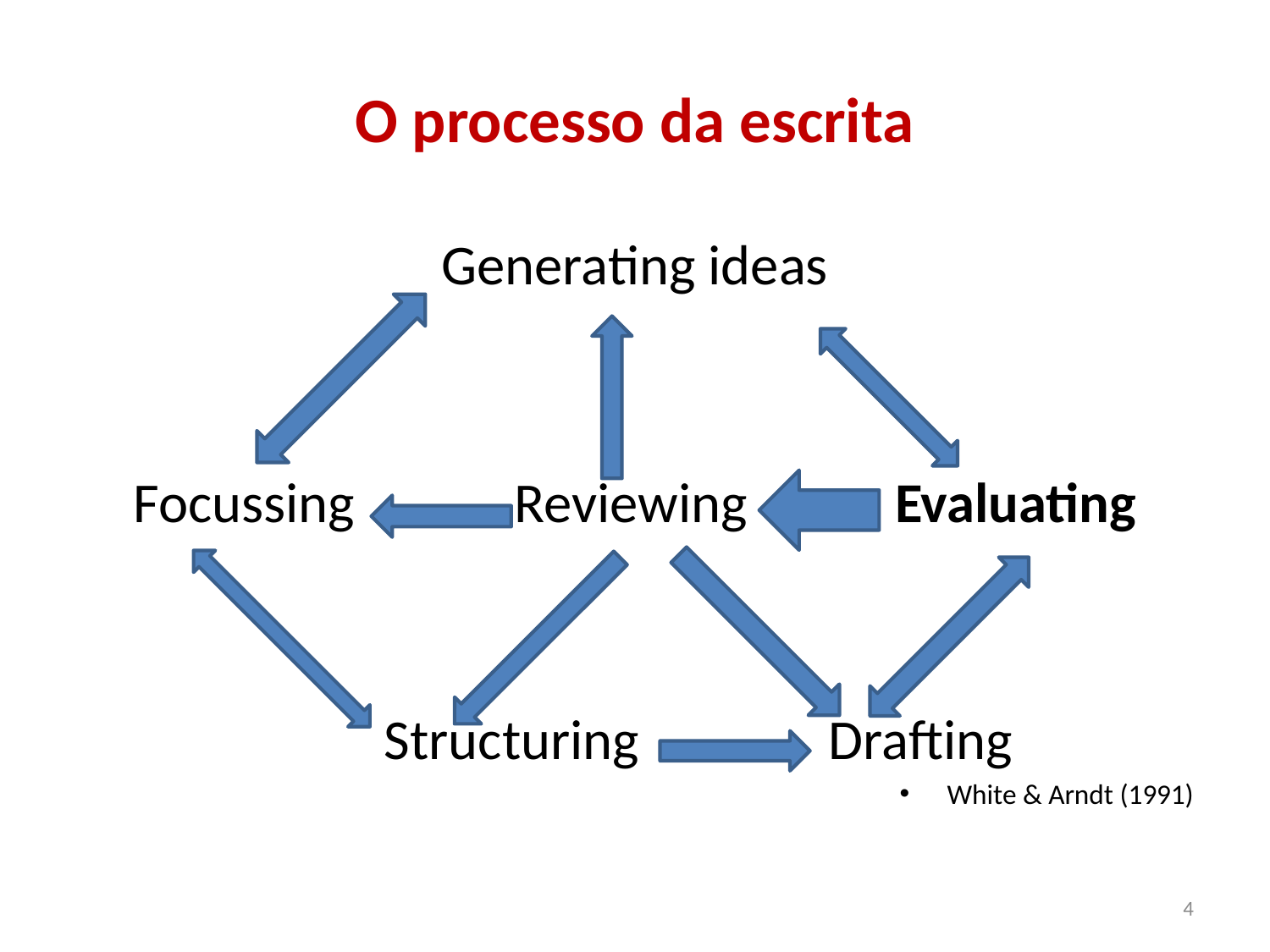

# O processo da escrita
Generating ideas

Focussing		Reviewing		Evaluating

	Structuring	     Drafting
White & Arndt (1991)

4